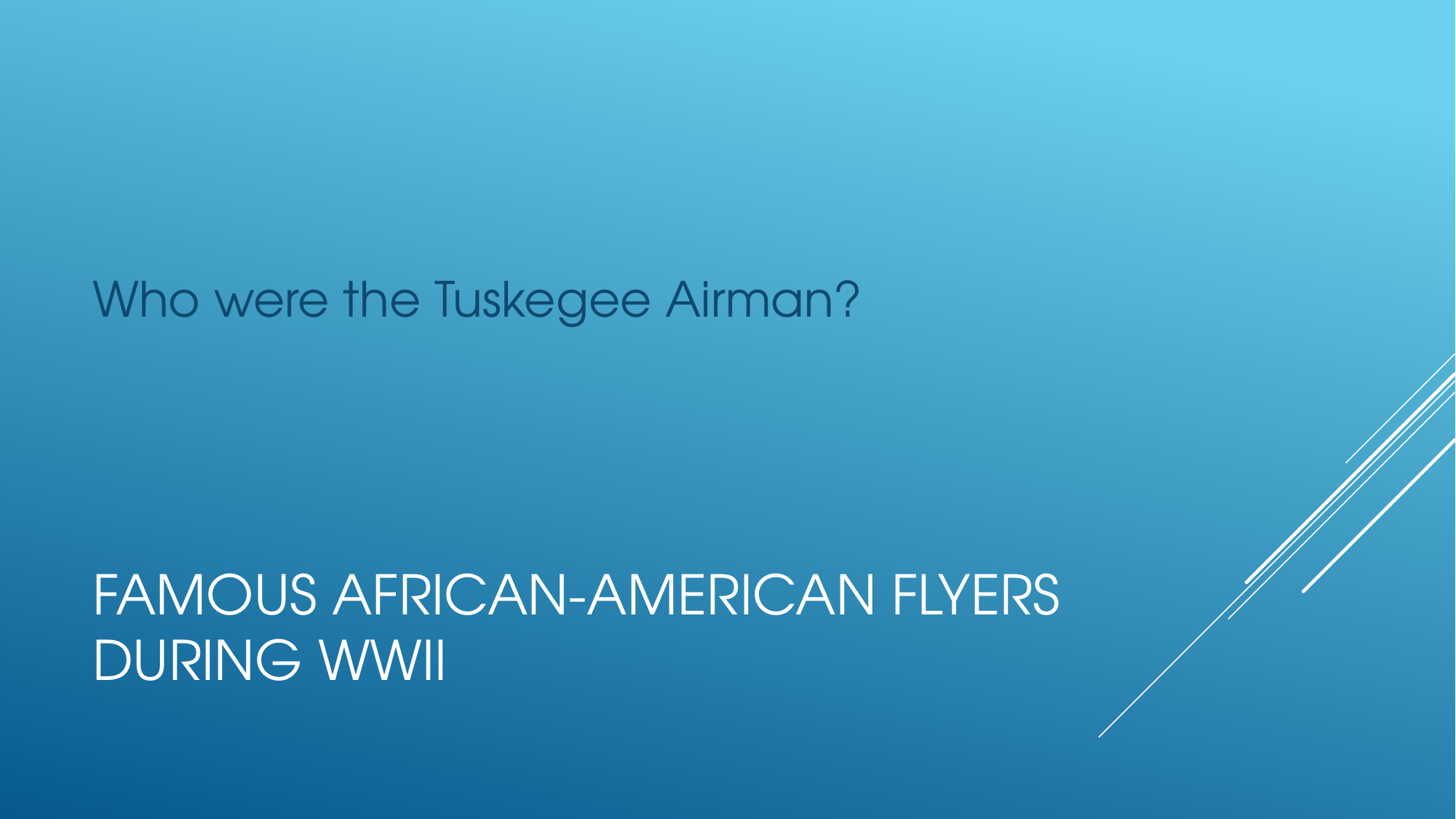

Who were the Tuskegee Airman?
# Famous African-American flyers during WWII